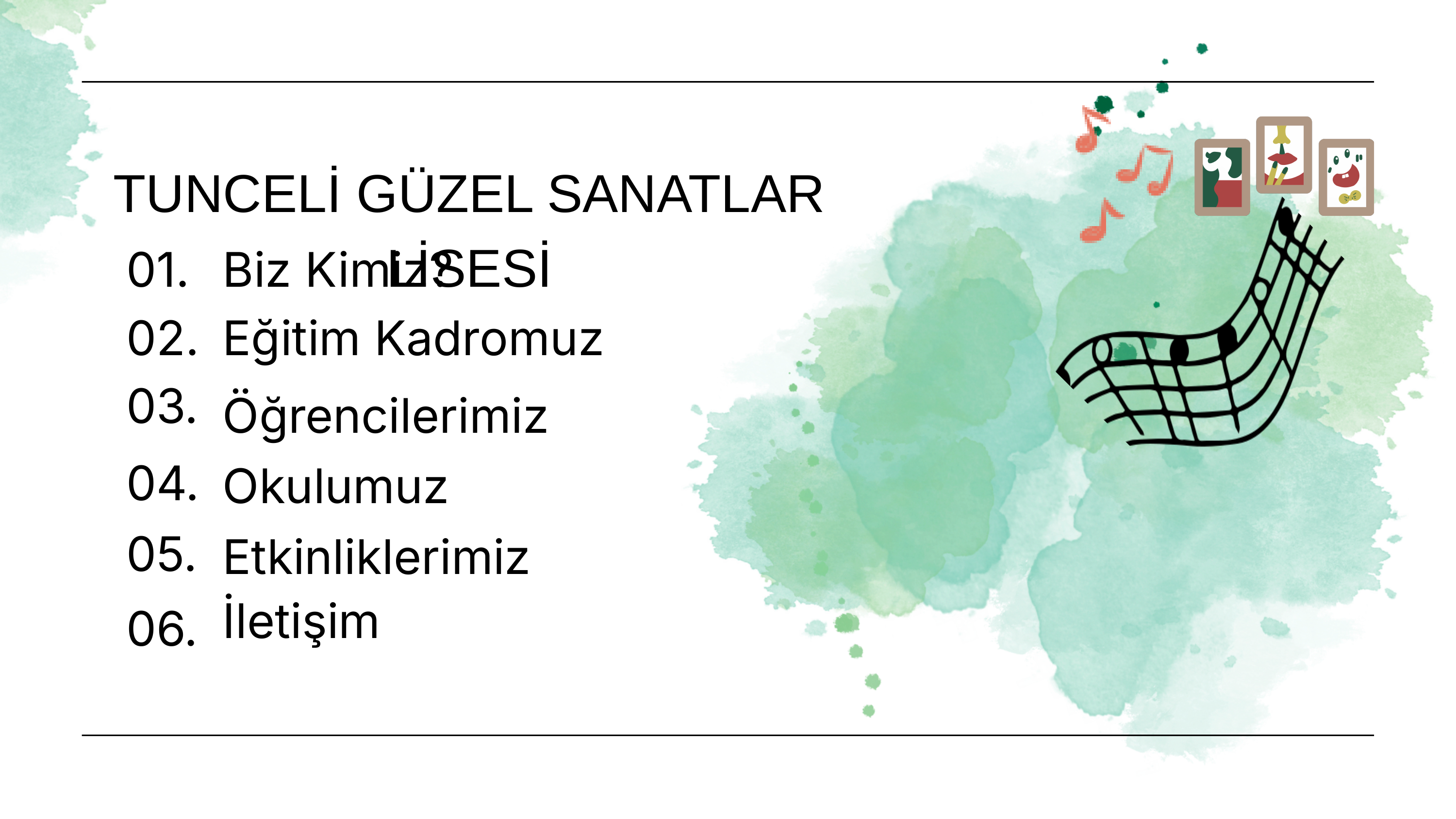

TUNCELİ GÜZEL SANATLAR LİSESİ

01.
Biz Kimiz?
02.
Eğitim Kadromuz
03.
Öğrencilerimiz
04.
Okulumuz
05.
Etkinliklerimiz
İletişim
06.